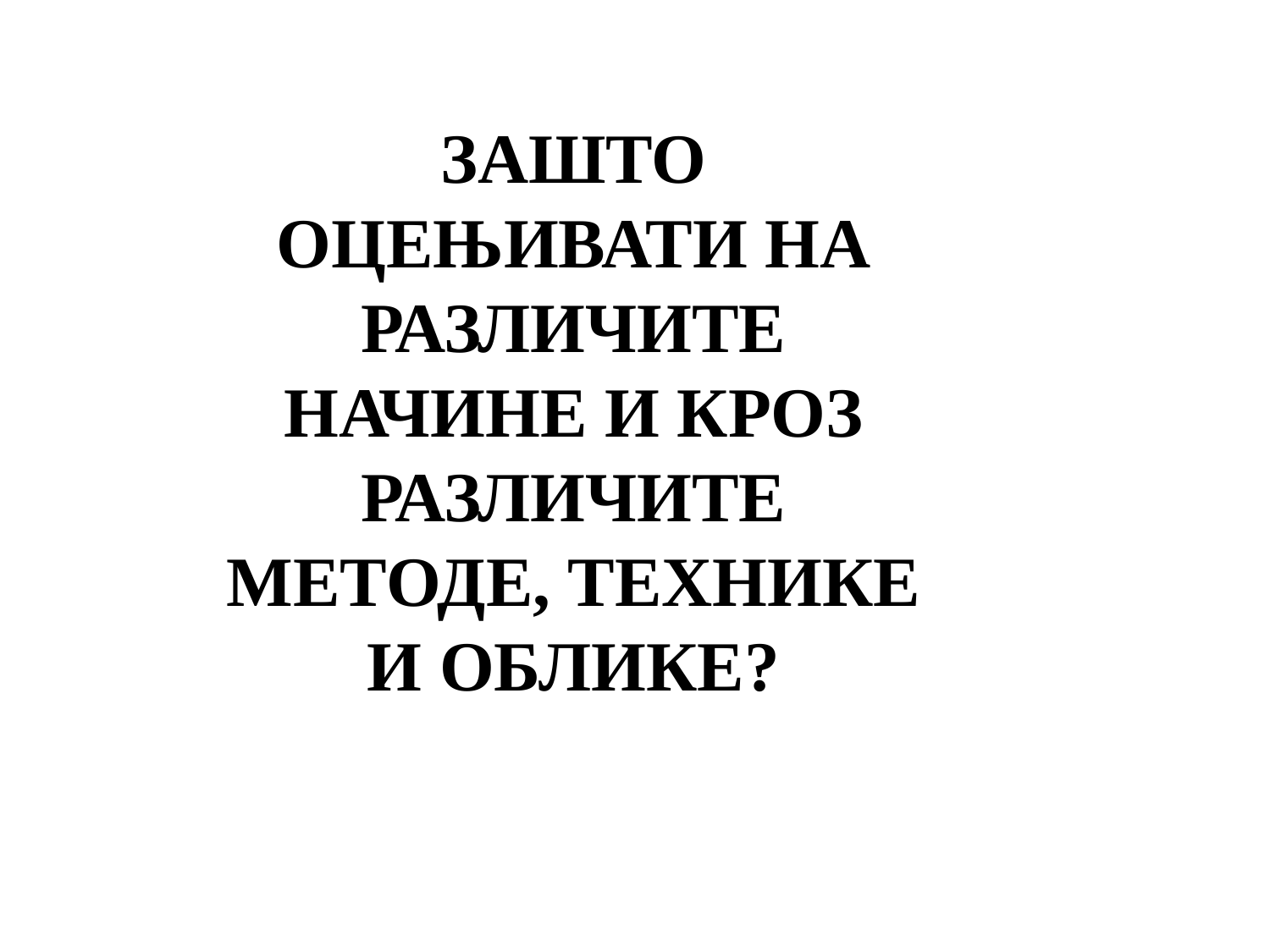

ЗАШТО ОЦЕЊИВАТИ НА РАЗЛИЧИТЕ НАЧИНЕ И КРОЗ РАЗЛИЧИТЕ МЕТОДЕ, ТЕХНИКЕ И ОБЛИКЕ?